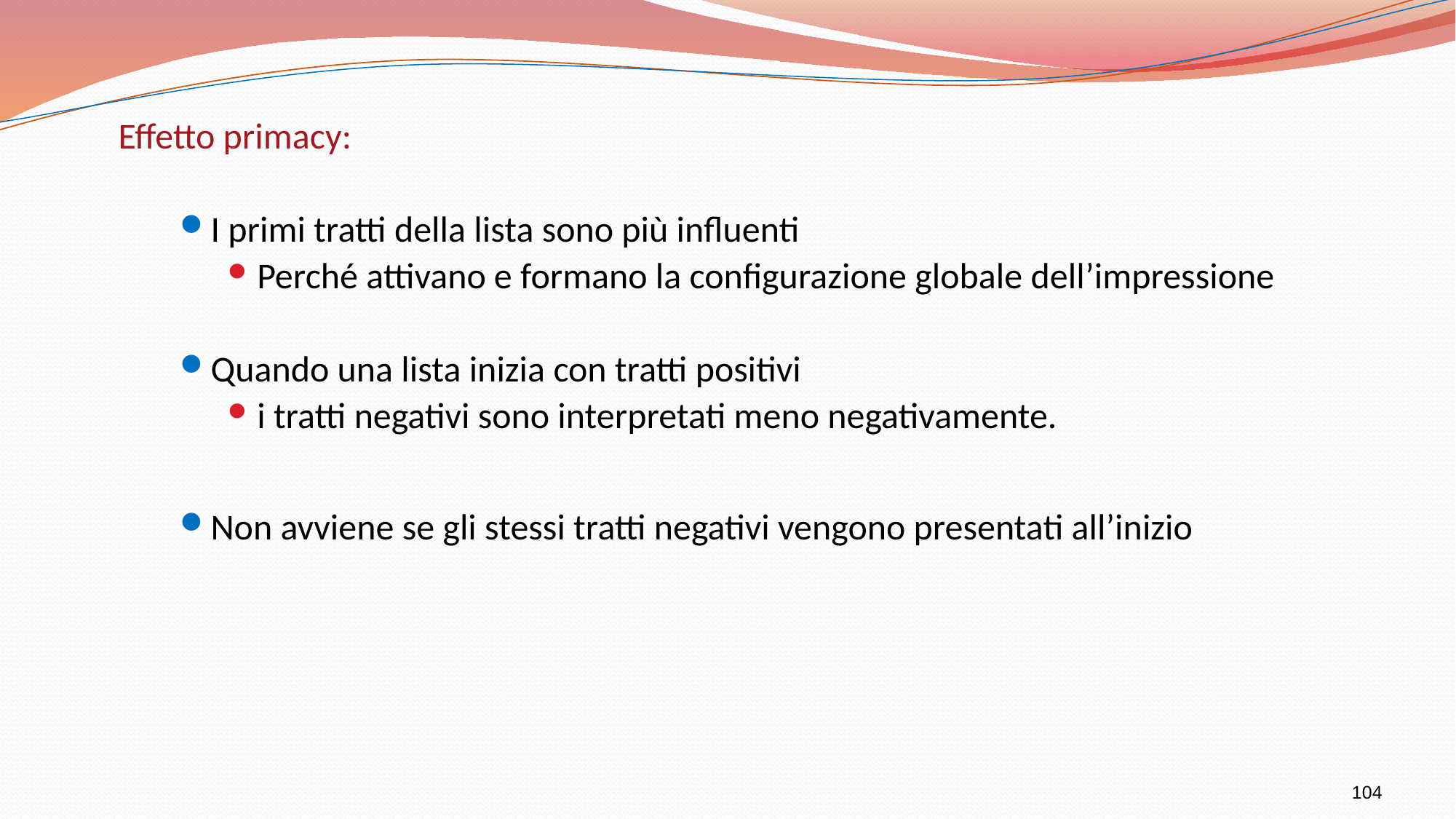

Effetto primacy:

I primi tratti della lista sono più influenti
Perché attivano e formano la configurazione globale dell’impressione

Quando una lista inizia con tratti positivi
i tratti negativi sono interpretati meno negativamente.

Non avviene se gli stessi tratti negativi vengono presentati all’inizio

104